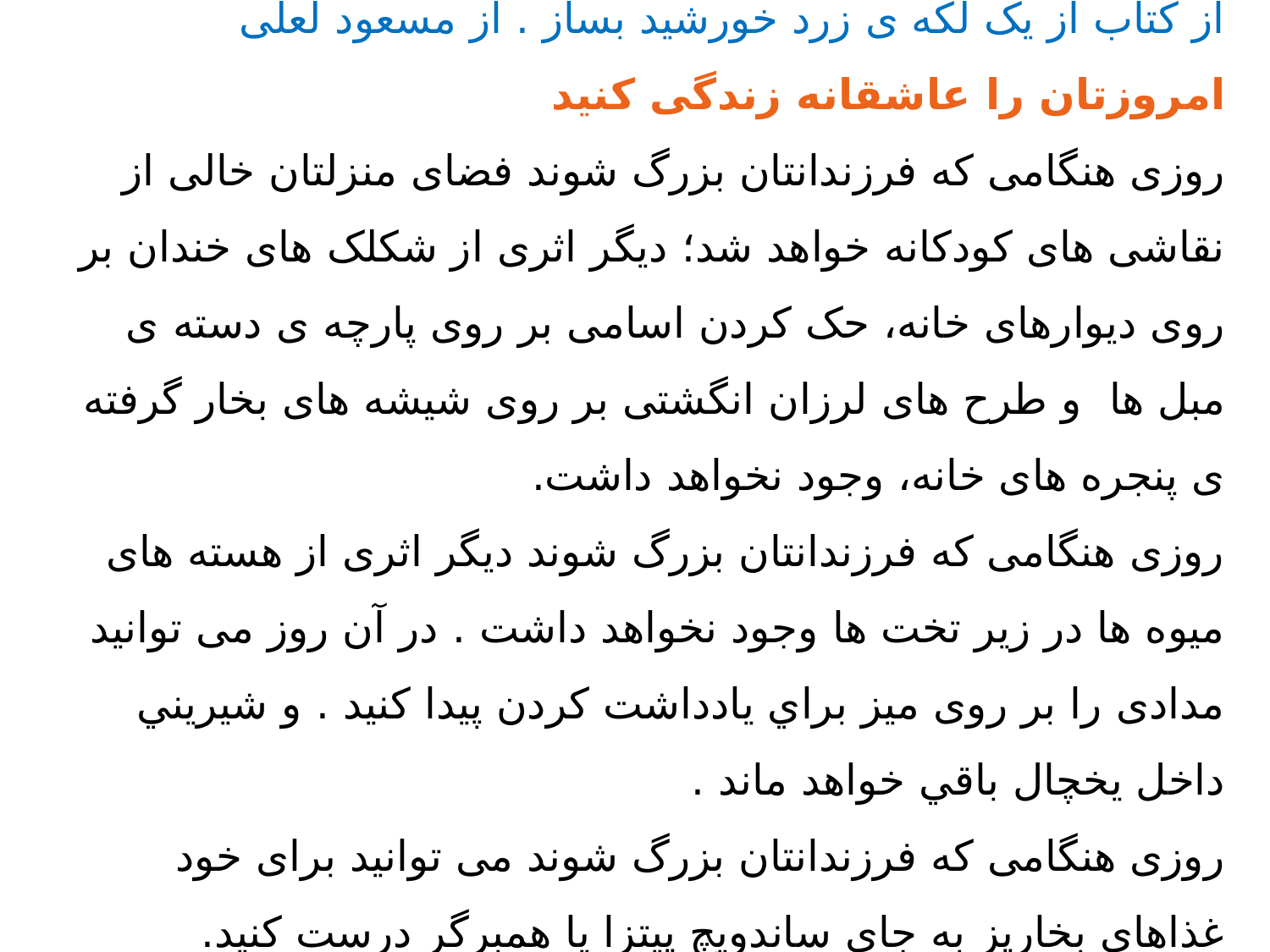

از کتاب از یک لکه ی زرد خورشید بساز . از مسعود لعلی
امروزتان را عاشقانه زندگی کنید
روزی هنگامی که فرزندانتان بزرگ شوند فضای منزلتان خالی از نقاشی های کودکانه خواهد شد؛ دیگر اثری از شکلک های خندان بر روی دیوارهای خانه، حک کردن اسامی بر روی پارچه ی دسته ی مبل ها  و طرح های لرزان انگشتی بر روی شیشه های بخار گرفته ی پنجره های خانه، وجود نخواهد داشت.
روزی هنگامی که فرزندانتان بزرگ شوند دیگر اثری از هسته های میوه ها در زیر تخت ها وجود نخواهد داشت . در آن روز می توانید مدادی را بر روی میز براي يادداشت كردن پیدا کنید . و شيريني داخل یخچال باقي خواهد ماند .
روزی هنگامی که فرزندانتان بزرگ شوند می توانید برای خود غذاهای بخارپز به جای ساندویچ پیتزا یا همبرگر درست کنید.